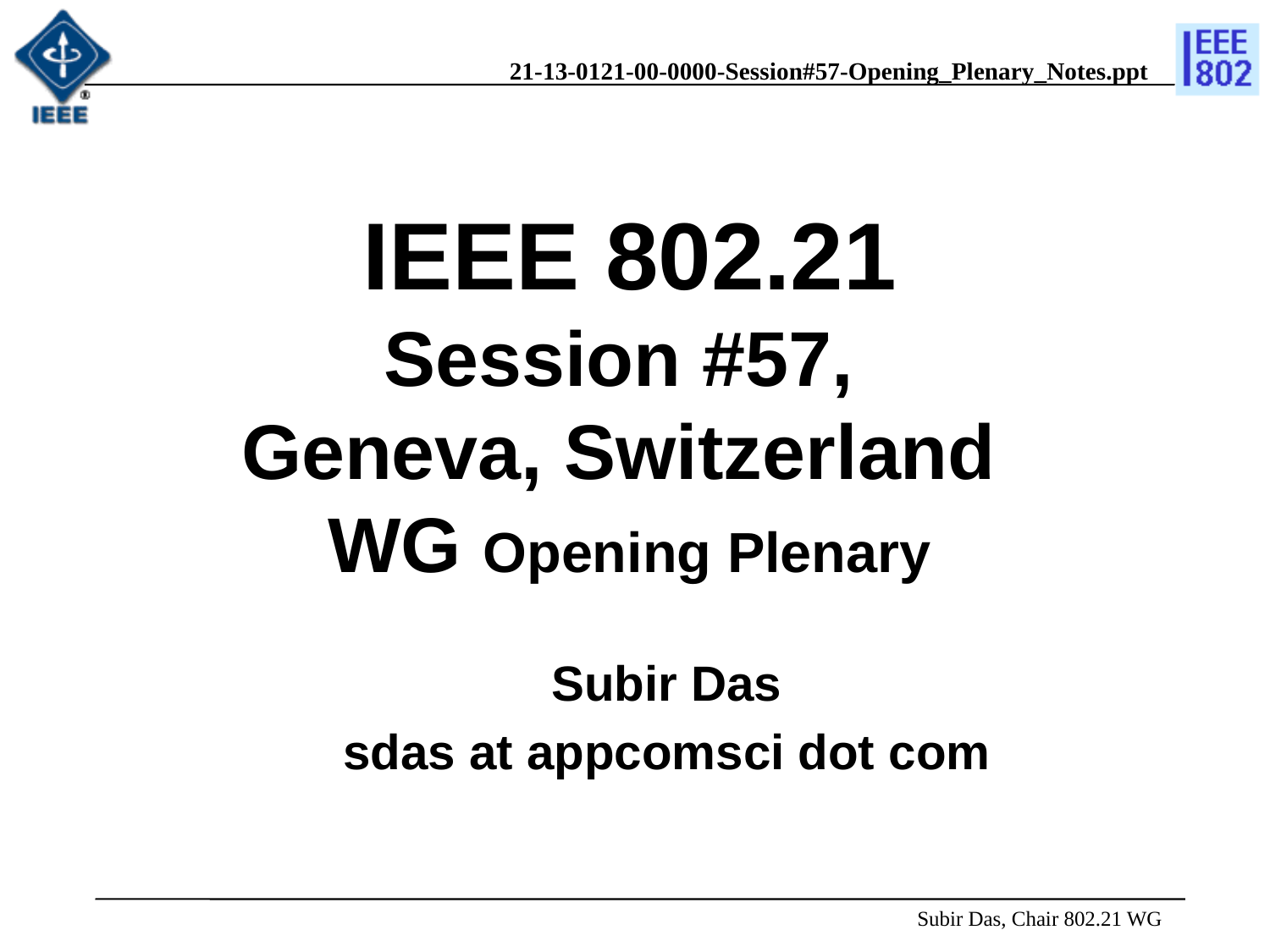

# IEEE 802.21 Session #57, Geneva, Switzerland WG Opening Plenary
Subir Das
sdas at appcomsci dot com
     Subir Das, Chair 802.21 WG